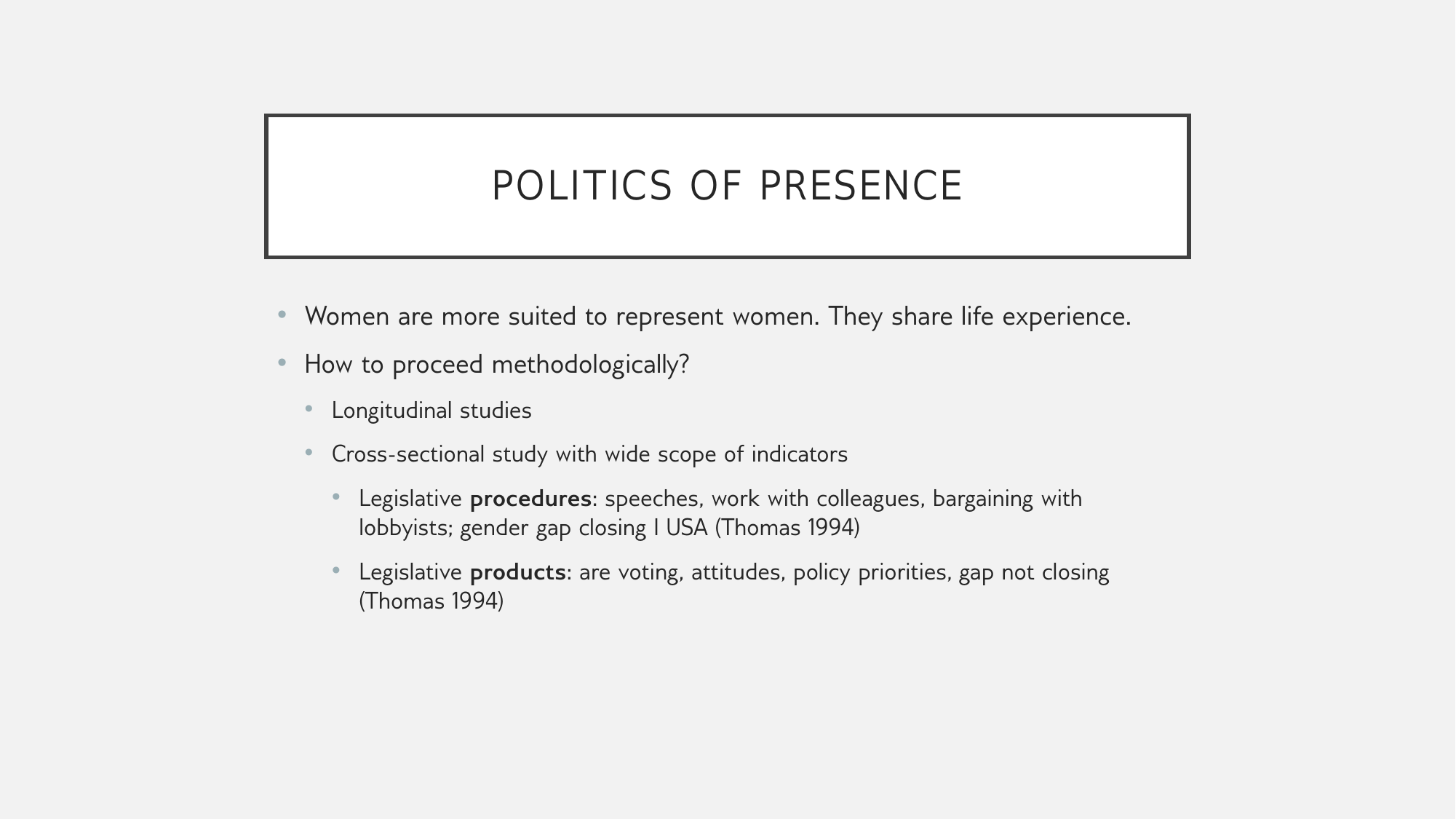

# Politics of presence
Women are more suited to represent women. They share life experience.
How to proceed methodologically?
Longitudinal studies
Cross-sectional study with wide scope of indicators
Legislative procedures: speeches, work with colleagues, bargaining with lobbyists; gender gap closing I USA (Thomas 1994)
Legislative products: are voting, attitudes, policy priorities, gap not closing (Thomas 1994)